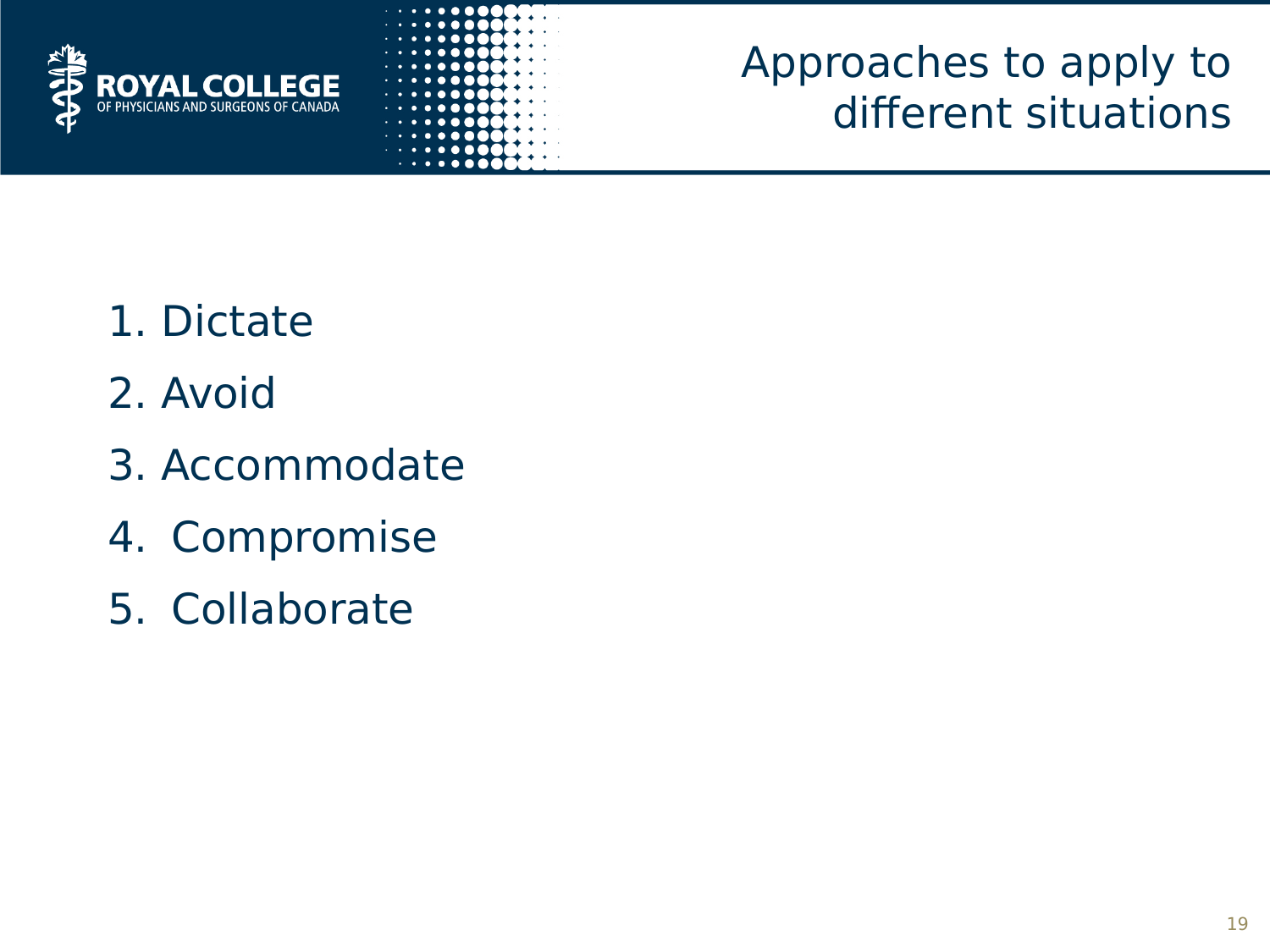

# Approaches to apply to different situations

1. Dictate
2. Avoid
3. Accommodate
Compromise
Collaborate
19